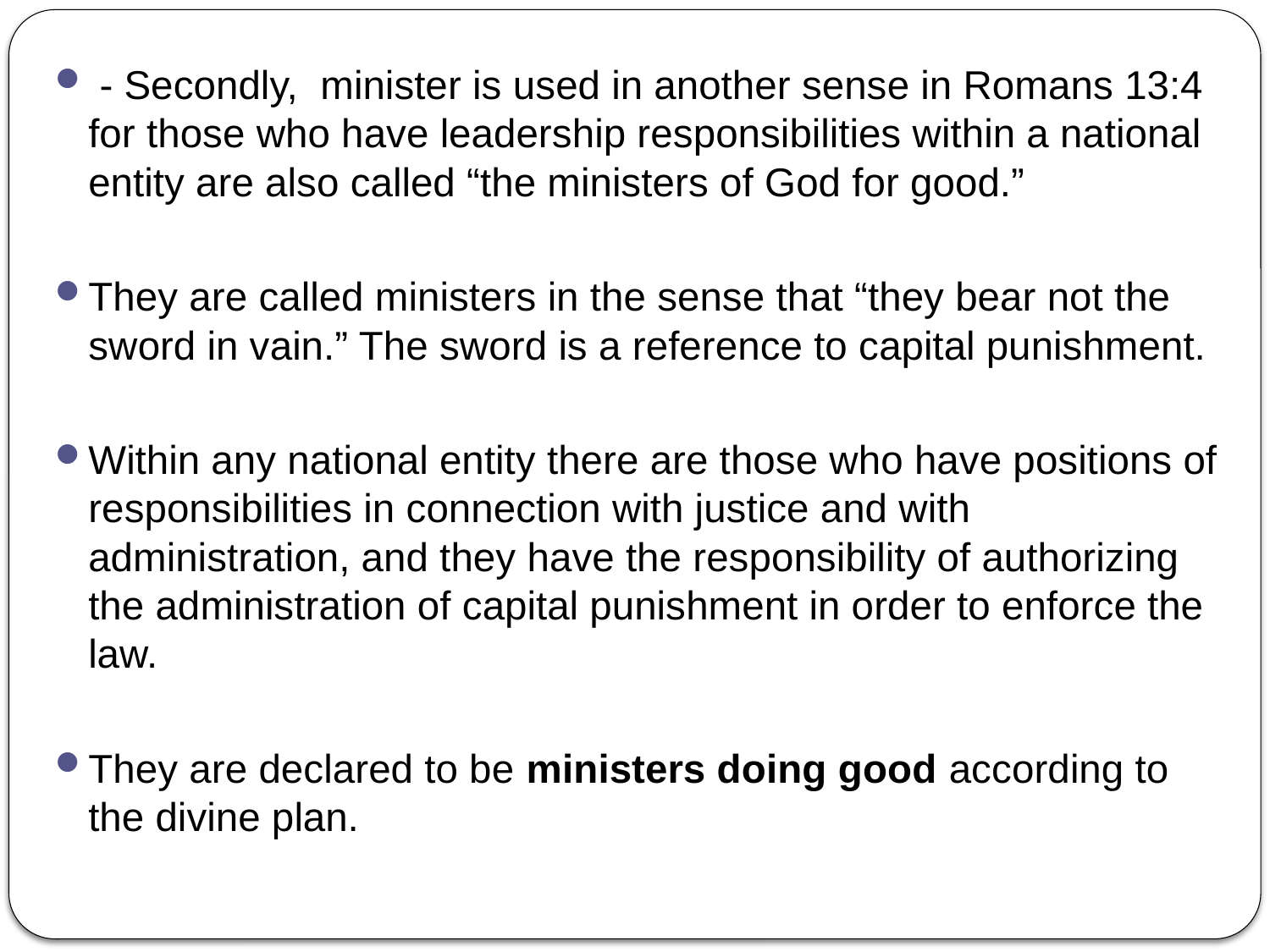

- Secondly,  minister is used in another sense in Romans 13:4 for those who have leadership responsibilities within a national entity are also called “the ministers of God for good.”

They are called ministers in the sense that “they bear not the sword in vain.” The sword is a reference to capital punishment.

Within any national entity there are those who have positions of responsibilities in connection with justice and with administration, and they have the responsibility of authorizing the administration of capital punishment in order to enforce the law.

They are declared to be ministers doing good according to the divine plan.